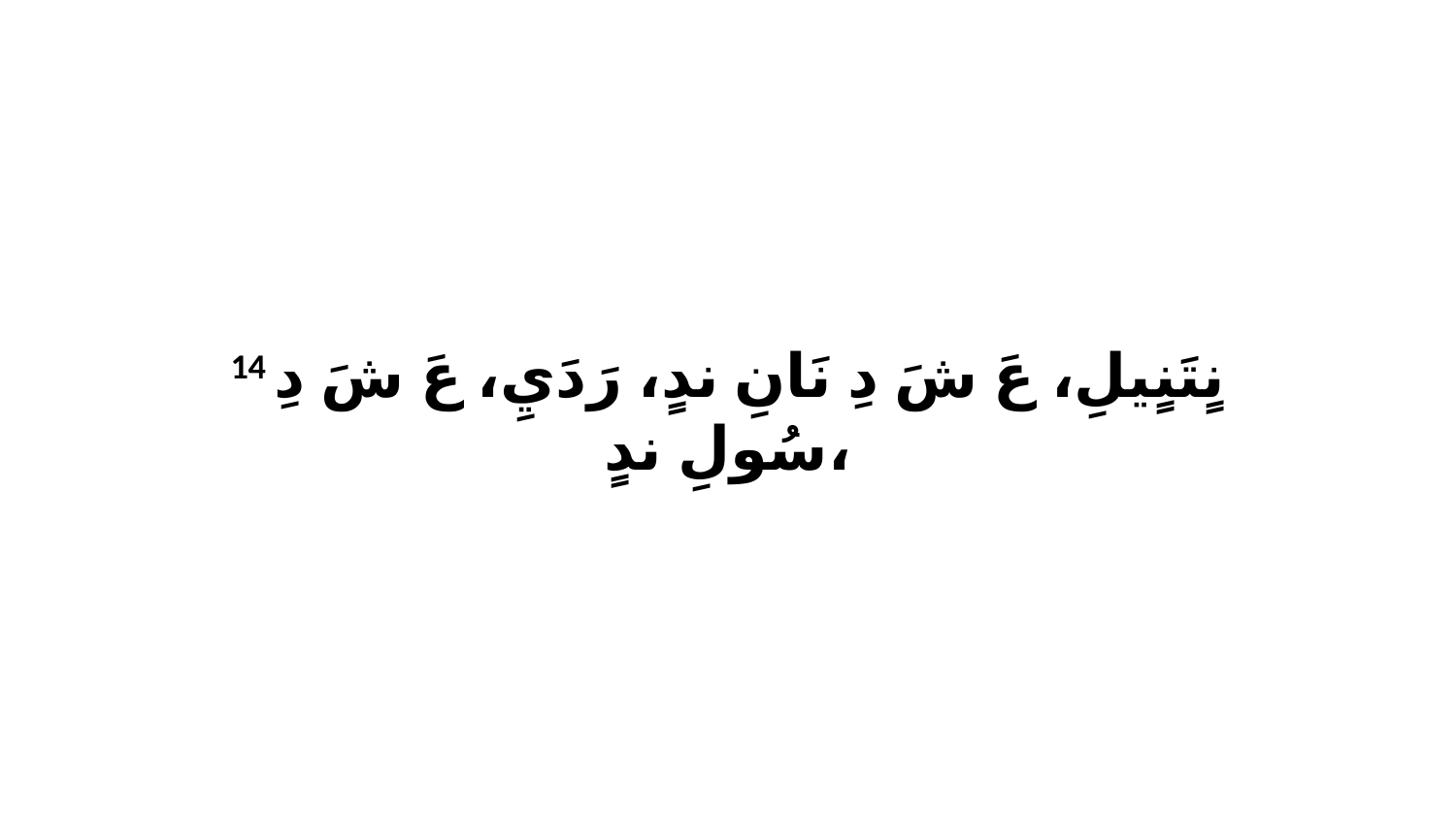

14 نٍتَنٍيلِ، عَ شَ دِ نَانِ ندٍ، رَدَيِ، عَ شَ دِ سُولِ ندٍ،